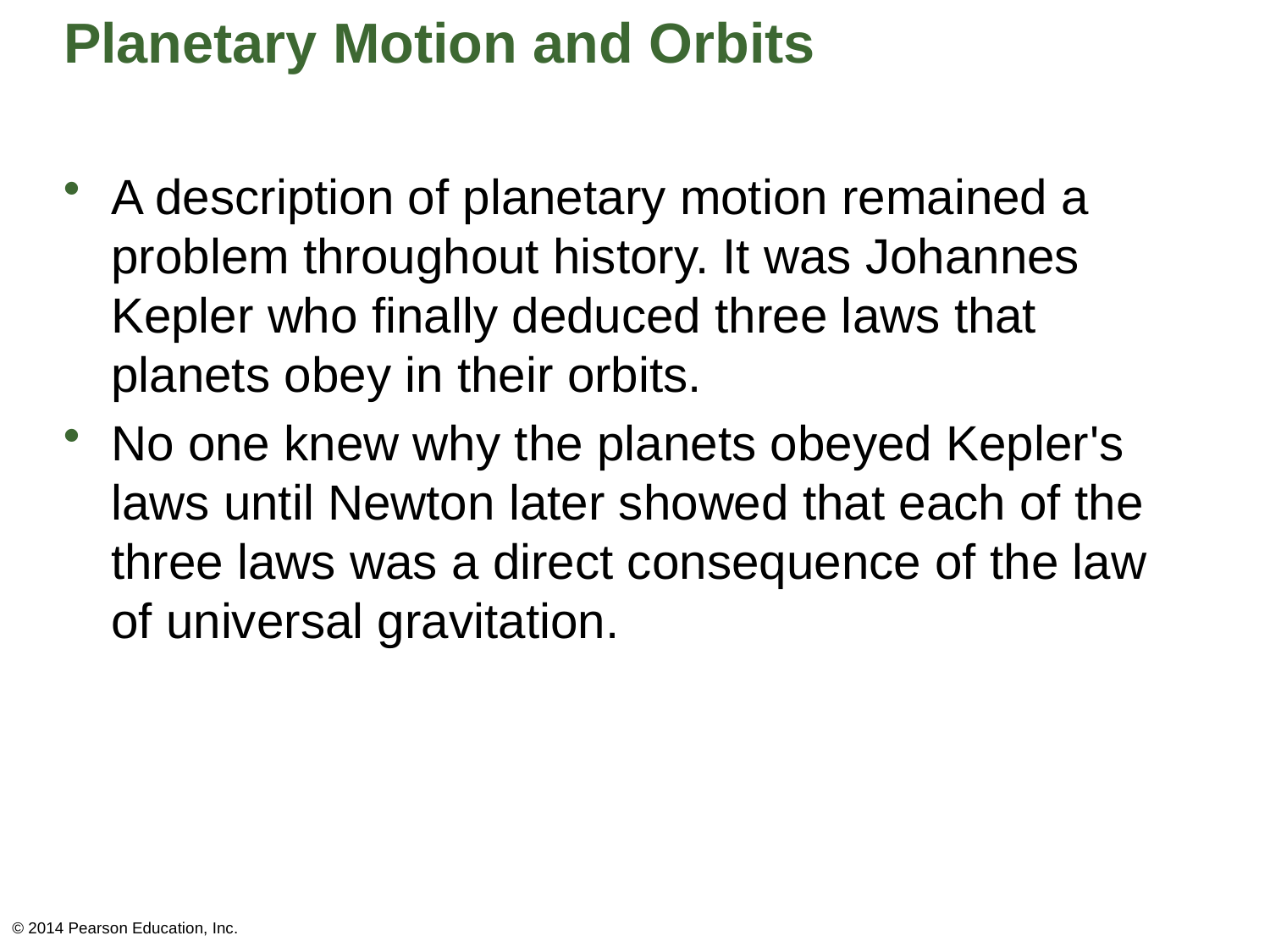

# Planetary Motion and Orbits
A description of planetary motion remained a problem throughout history. It was Johannes Kepler who finally deduced three laws that planets obey in their orbits.
No one knew why the planets obeyed Kepler's laws until Newton later showed that each of the three laws was a direct consequence of the law of universal gravitation.

© 2014 Pearson Education, Inc.